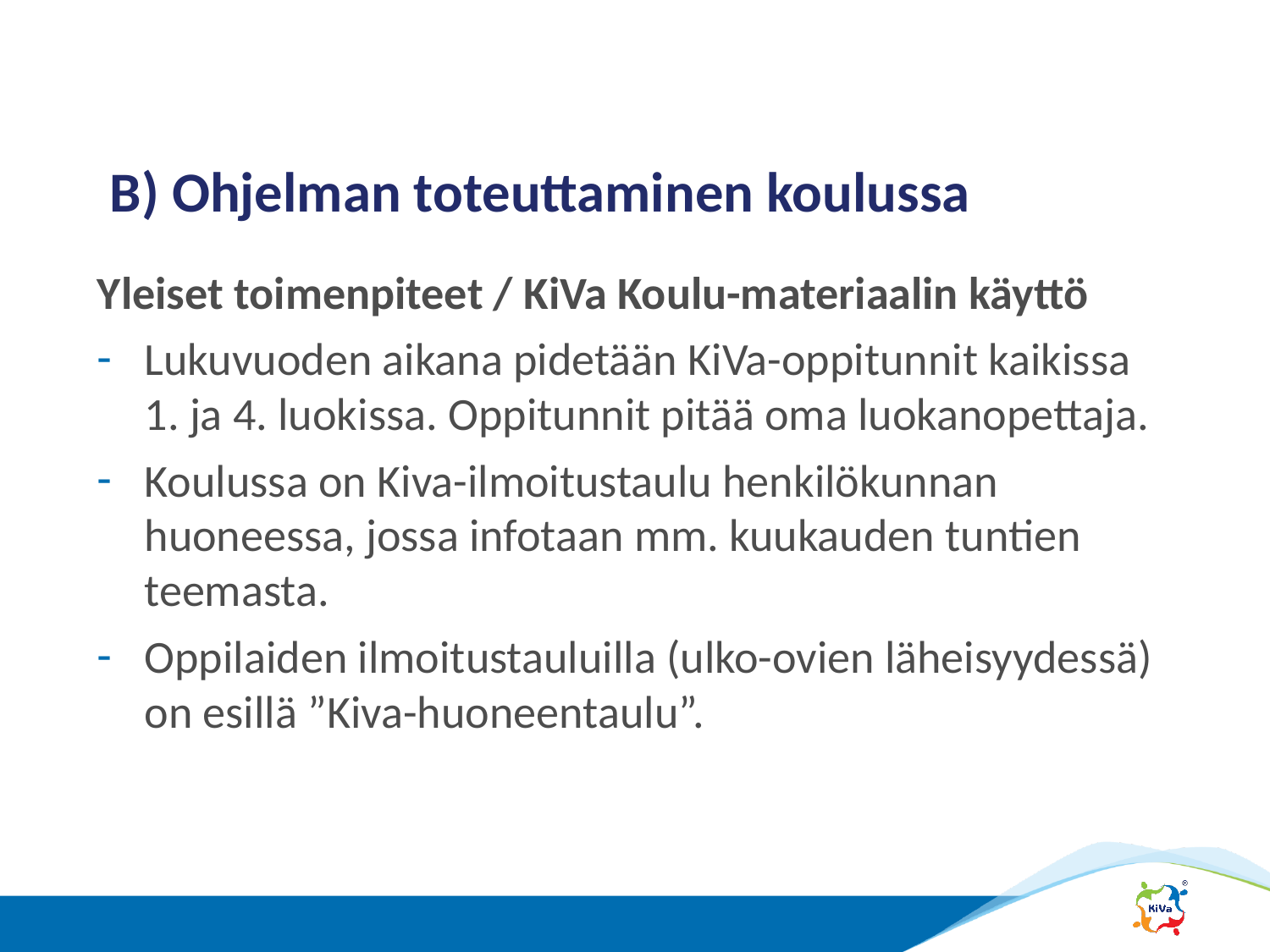

# B) Ohjelman toteuttaminen koulussa
Yleiset toimenpiteet / KiVa Koulu-materiaalin käyttö
Lukuvuoden aikana pidetään KiVa-oppitunnit kaikissa 1. ja 4. luokissa. Oppitunnit pitää oma luokanopettaja.
Koulussa on Kiva-ilmoitustaulu henkilökunnan huoneessa, jossa infotaan mm. kuukauden tuntien teemasta.
Oppilaiden ilmoitustauluilla (ulko-ovien läheisyydessä) on esillä ”Kiva-huoneentaulu”.